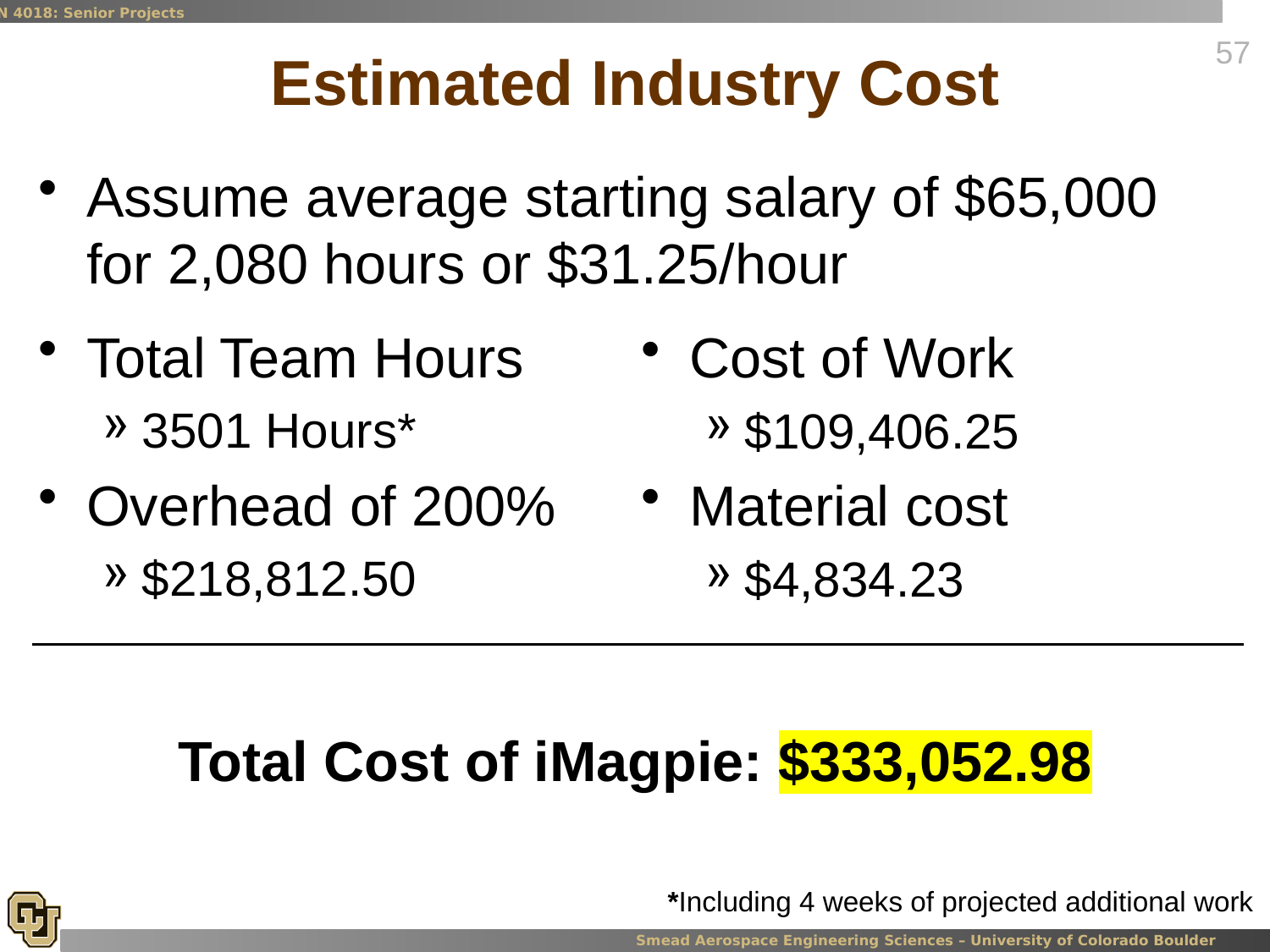

# Estimated Industry Cost
Assume average starting salary of $65,000 for 2,080 hours or $31.25/hour

Total Team Hours
3501 Hours*
Overhead of 200%
$218,812.50
Cost of Work
$109,406.25
Material cost
$4,834.23

Total Cost of iMagpie: $333,052.98

*Including 4 weeks of projected additional work